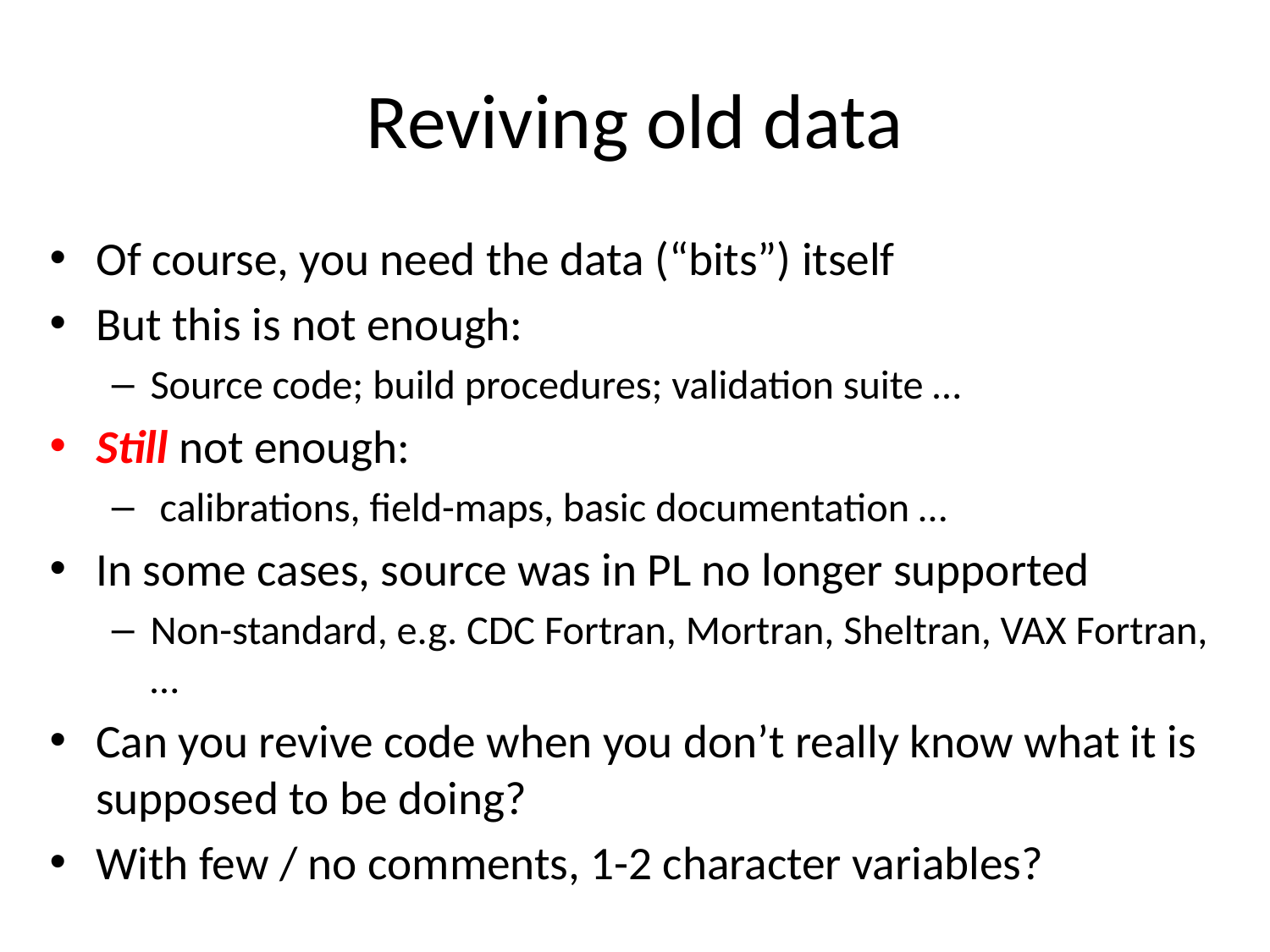

# Reviving old data
Of course, you need the data (“bits”) itself
But this is not enough:
Source code; build procedures; validation suite …
Still not enough:
 calibrations, field-maps, basic documentation …
In some cases, source was in PL no longer supported
Non-standard, e.g. CDC Fortran, Mortran, Sheltran, VAX Fortran, …
Can you revive code when you don’t really know what it is supposed to be doing?
With few / no comments, 1-2 character variables?